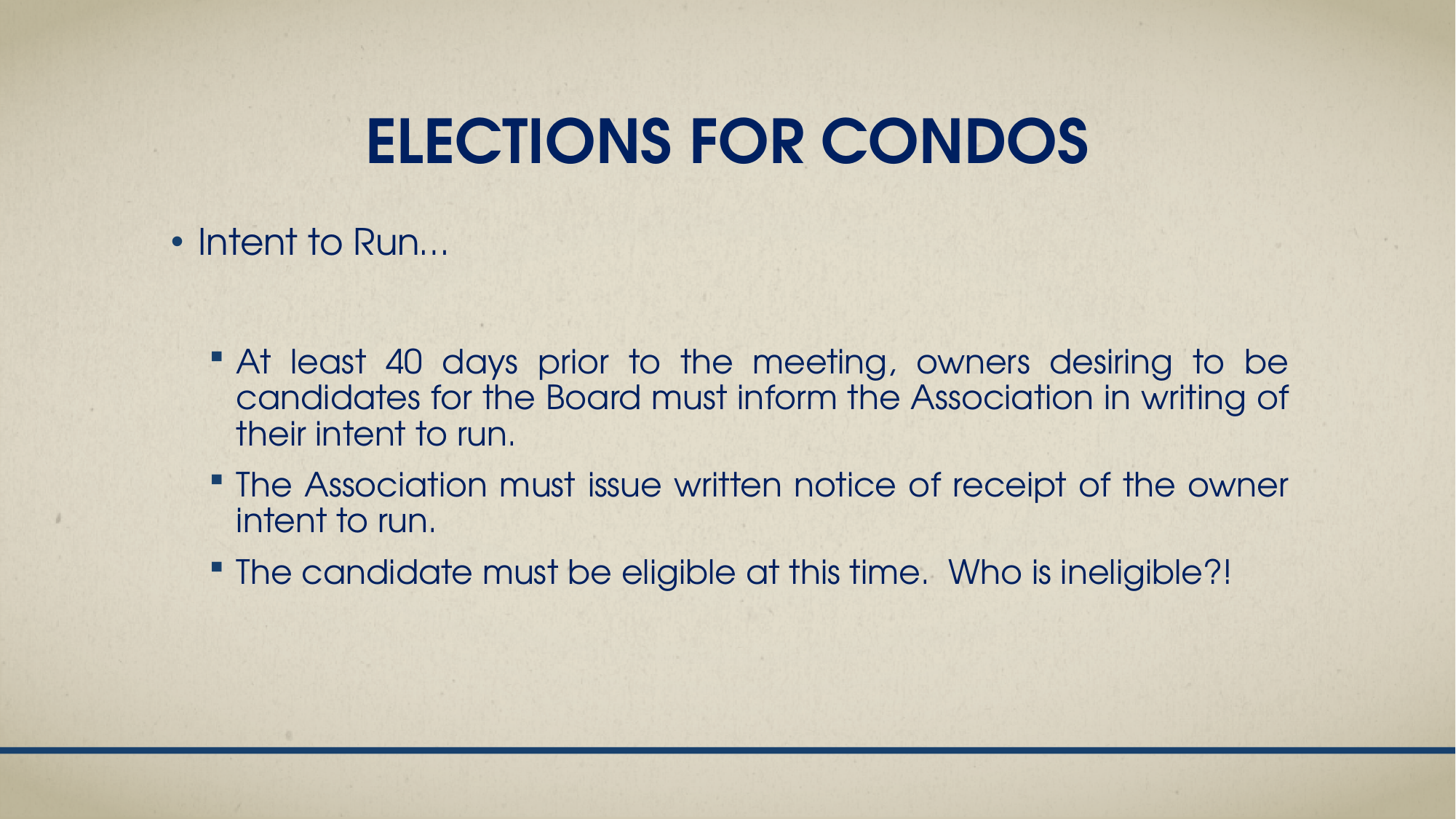

# Elections for condos
Intent to Run…

At least 40 days prior to the meeting, owners desiring to be candidates for the Board must inform the Association in writing of their intent to run.
The Association must issue written notice of receipt of the owner intent to run.
The candidate must be eligible at this time.  Who is ineligible?!